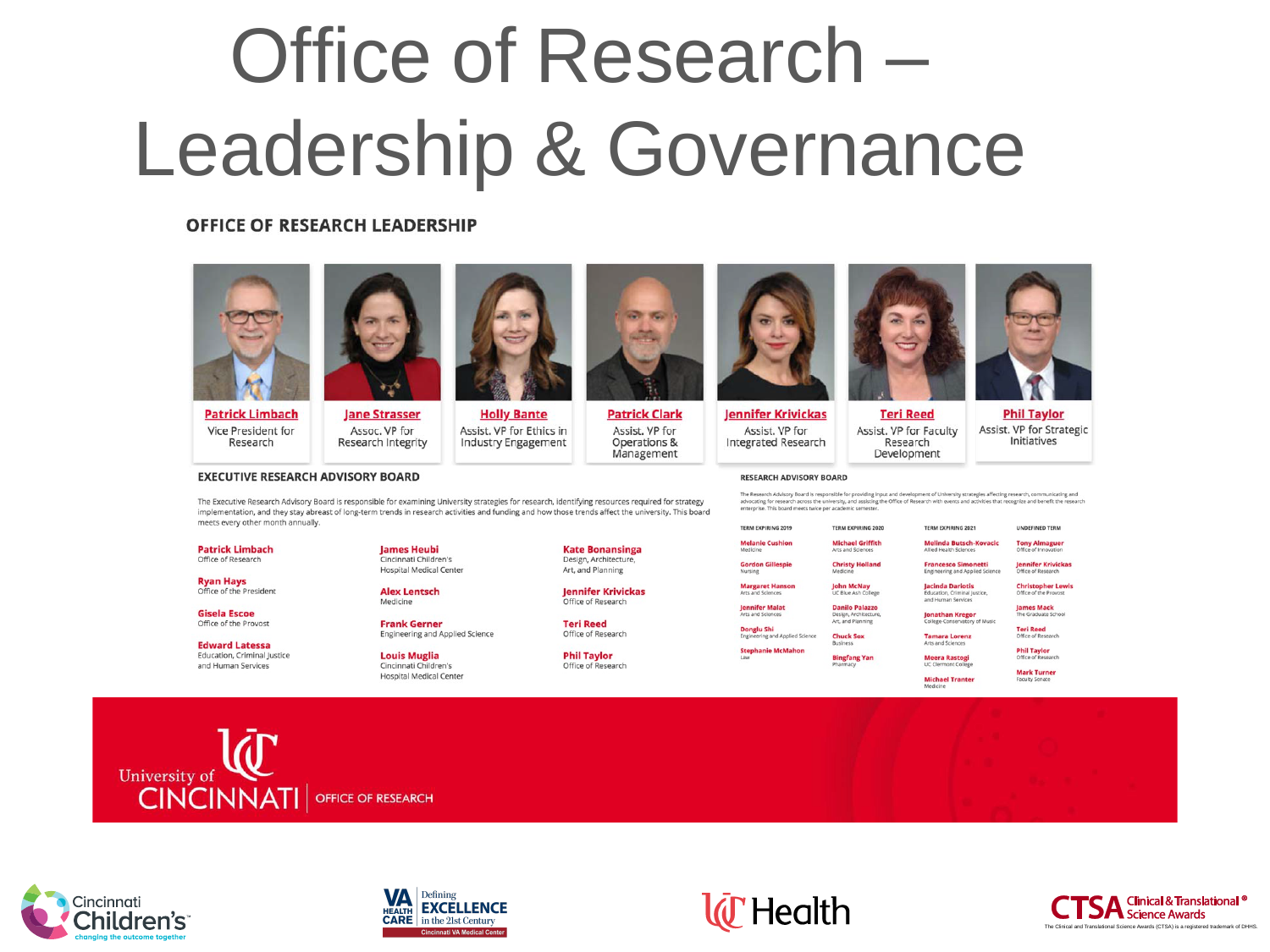

# Office of Research – Leadership & Governance